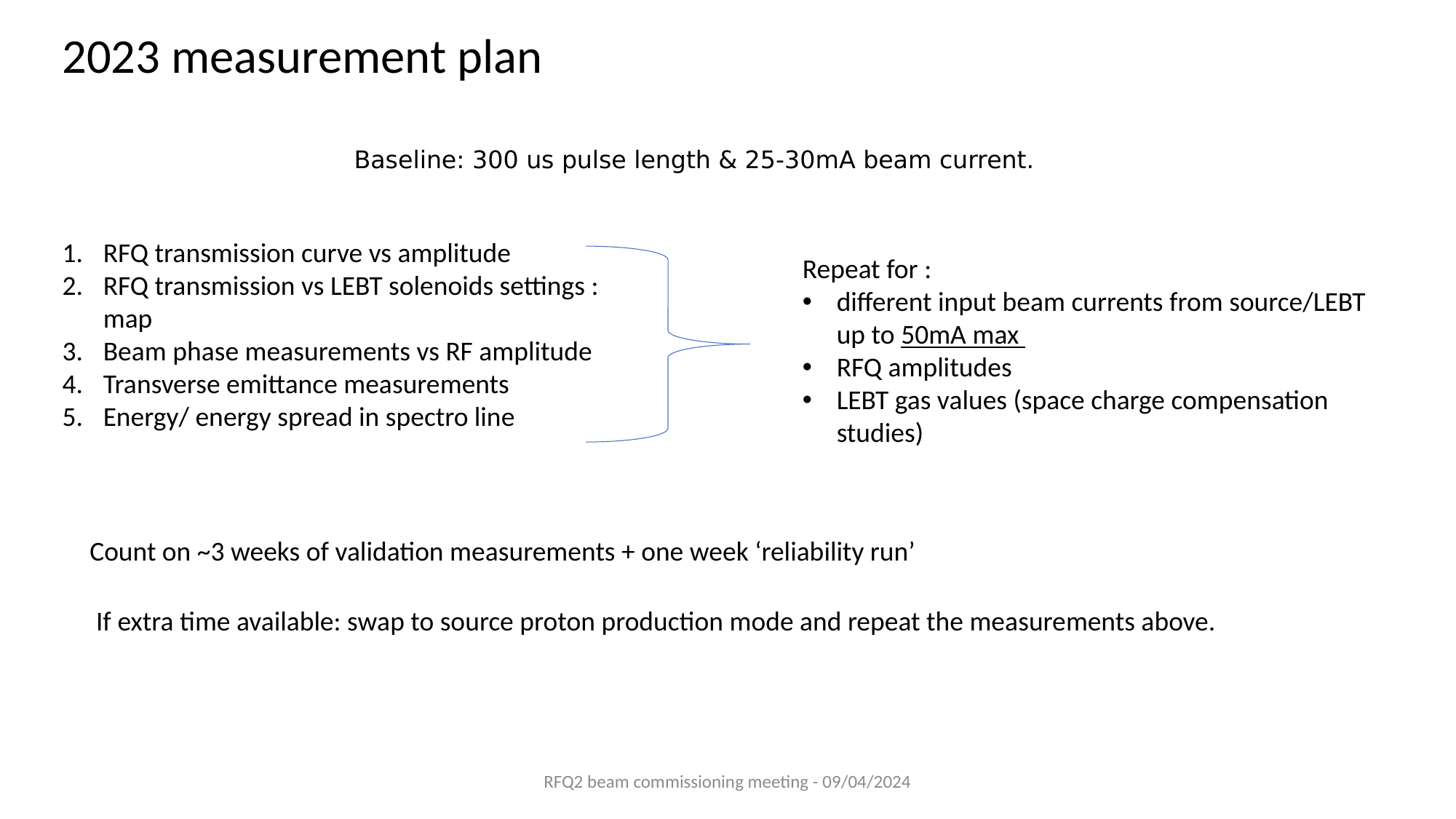

2023 measurement plan
Baseline: 300 us pulse length & 25-30mA beam current.
RFQ transmission curve vs amplitude
RFQ transmission vs LEBT solenoids settings : map
Beam phase measurements vs RF amplitude
Transverse emittance measurements
Energy/ energy spread in spectro line

Repeat for :
different input beam currents from source/LEBT up to 50mA max
RFQ amplitudes
LEBT gas values (space charge compensation studies)

Count on ~3 weeks of validation measurements + one week ‘reliability run’
If extra time available: swap to source proton production mode and repeat the measurements above.
RFQ2 beam commissioning meeting - 09/04/2024